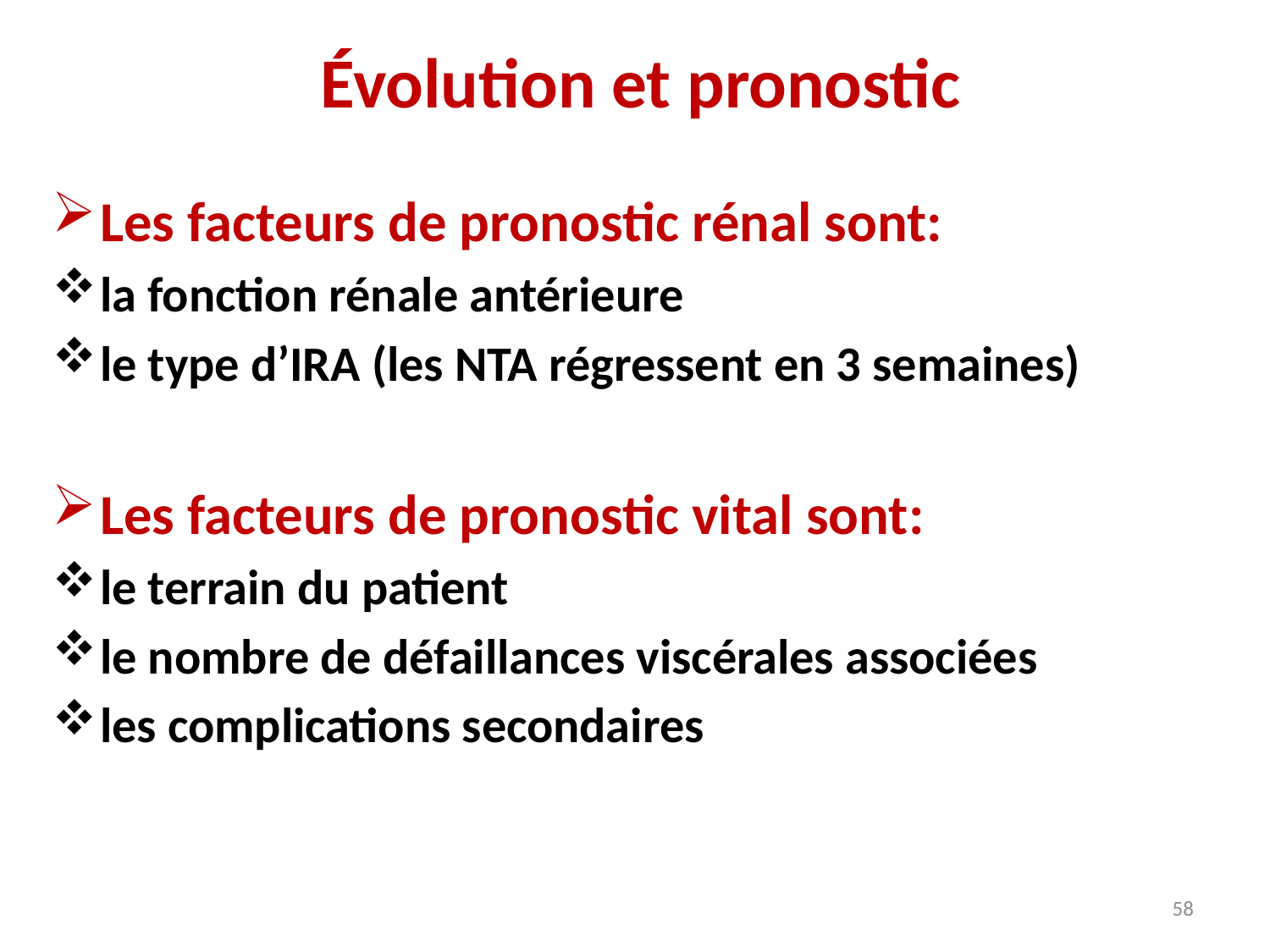

# Évolution et pronostic
Les facteurs de pronostic rénal sont:
la fonction rénale antérieure
le type d’IRA (les NTA régressent en 3 semaines)

Les facteurs de pronostic vital sont:
le terrain du patient
le nombre de défaillances viscérales associées
les complications secondaires

58